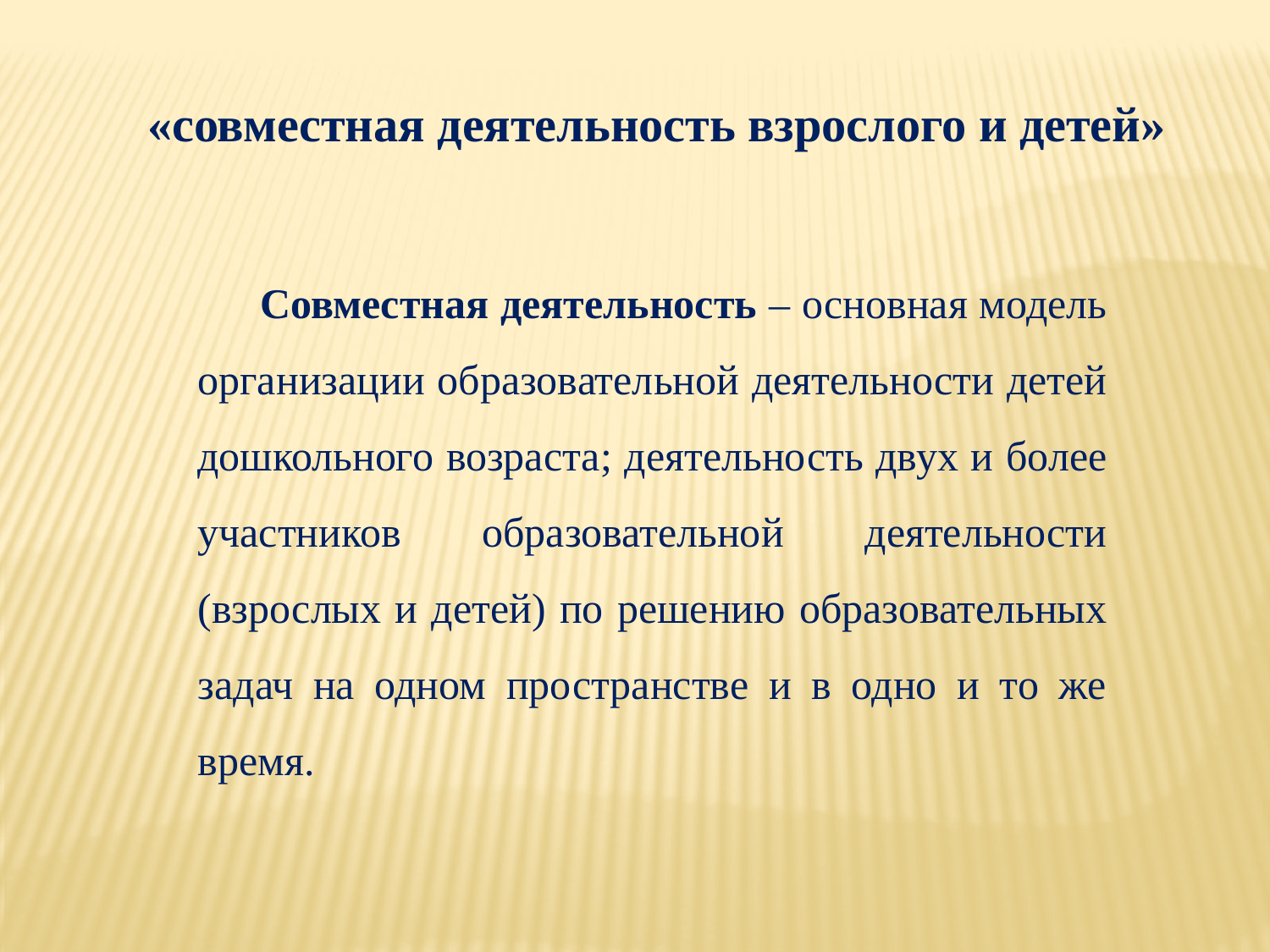

«совместная деятельность взрослого и детей»
Совместная деятельность – основная модель организации образовательной деятельности детей дошкольного возраста; деятельность двух и более участников образовательной деятельности (взрослых и детей) по решению образовательных задач на одном пространстве и в одно и то же время.